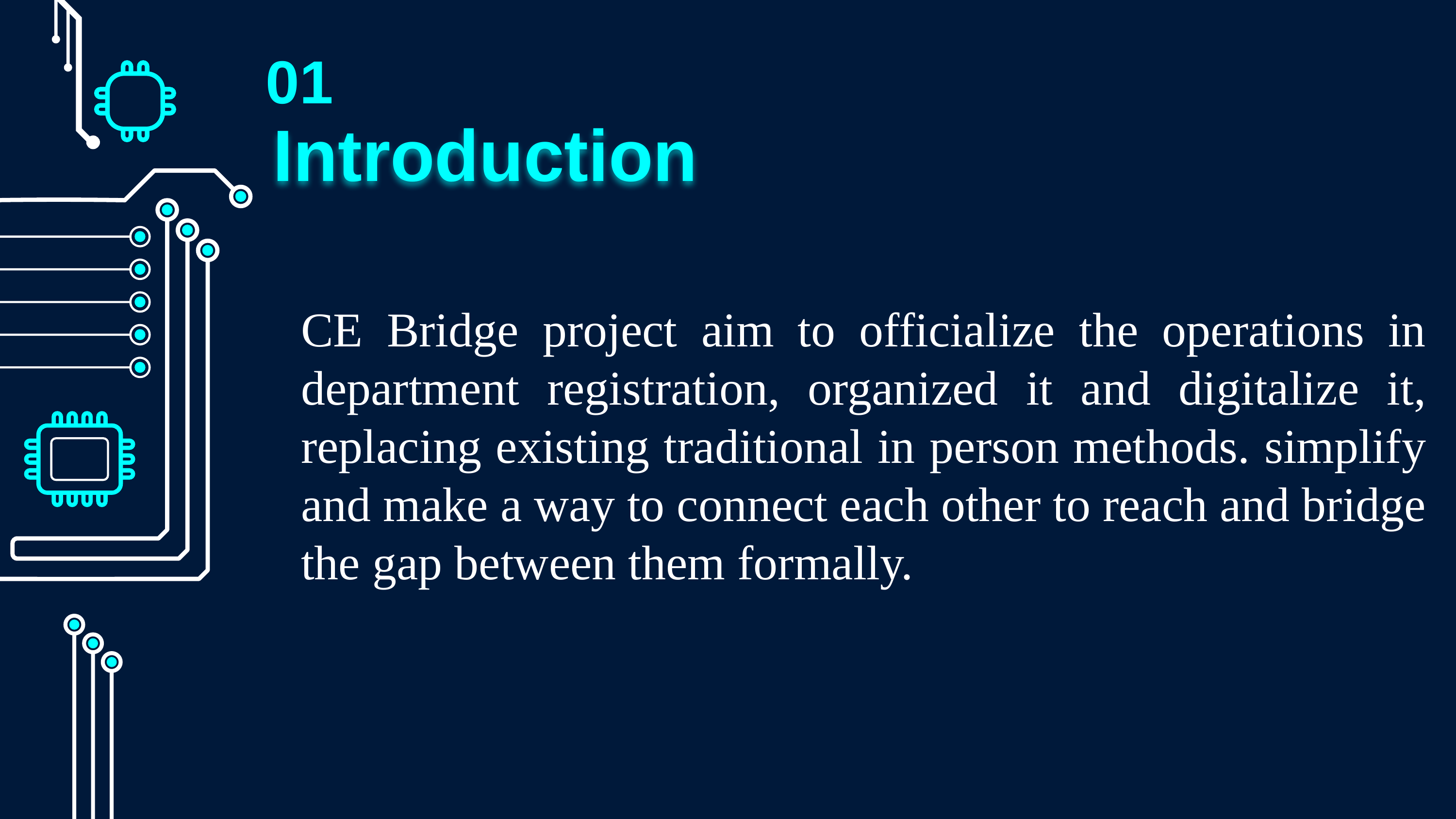

01
# Introduction
CE Bridge project aim to officialize the operations in department registration, organized it and digitalize it, replacing existing traditional in person methods. simplify and make a way to connect each other to reach and bridge the gap between them formally.